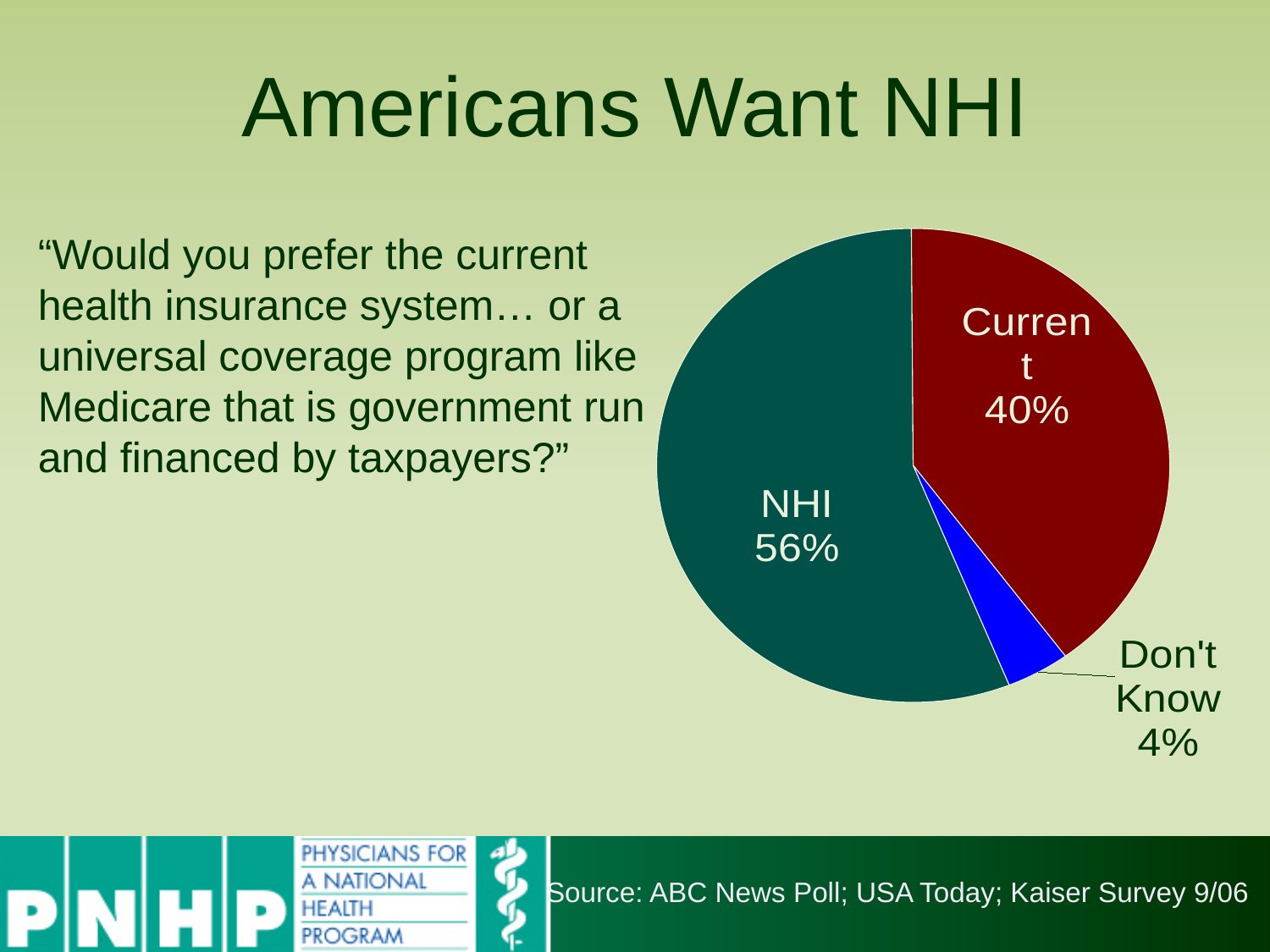

# Americans Want NHI

### Chart

| Category | Sales |
|---|---|
| NHI | 0.56 |
| Current | 0.4 |
| Don't Know | 0.04 |
“Would you prefer the current health insurance system… or a universal coverage program like Medicare that is government run and financed by taxpayers?”
Source: ABC News Poll; USA Today; Kaiser Survey 9/06